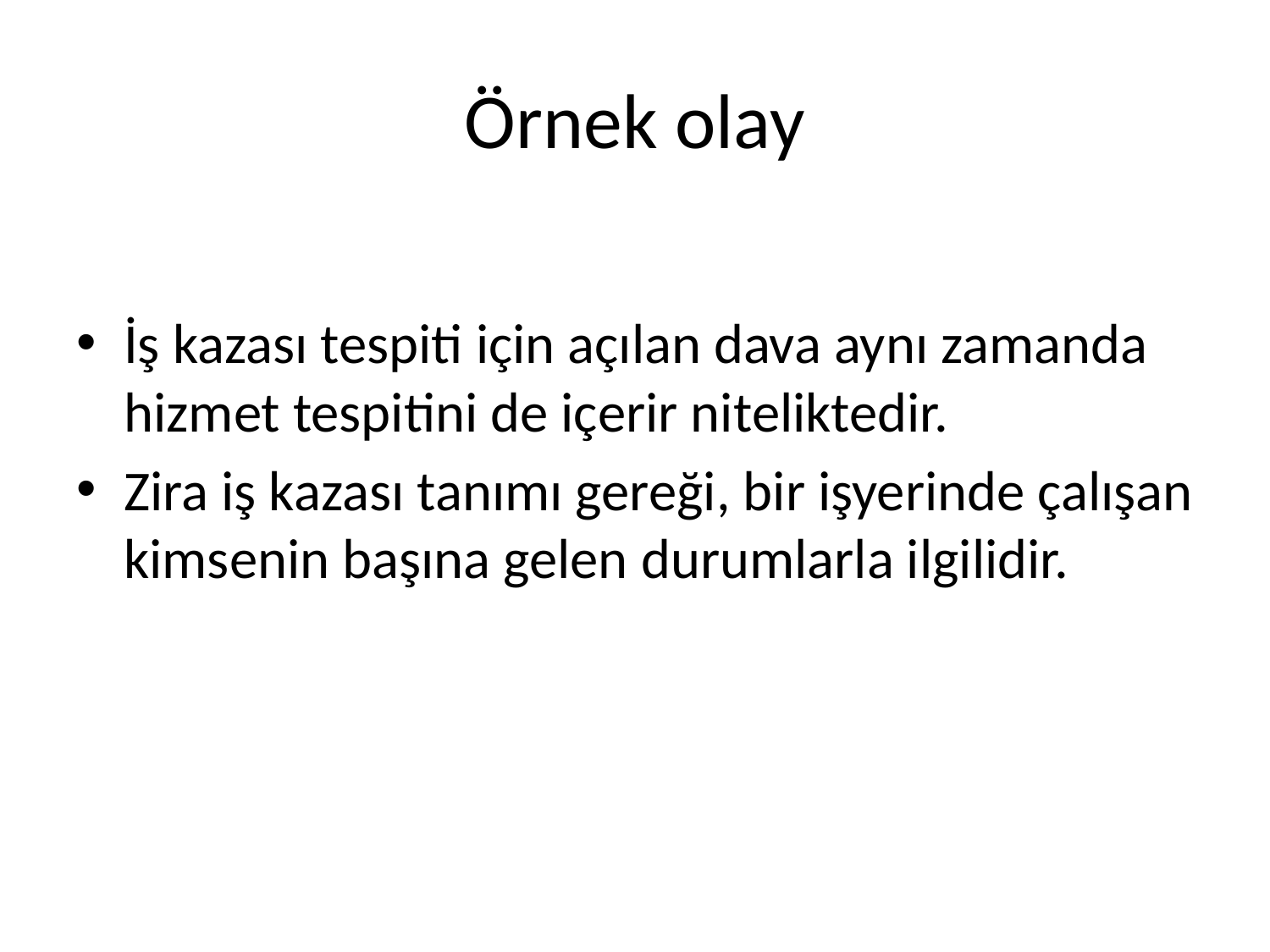

# Örnek olay

İş kazası tespiti için açılan dava aynı zamanda hizmet tespitini de içerir niteliktedir.
Zira iş kazası tanımı gereği, bir işyerinde çalışan kimsenin başına gelen durumlarla ilgilidir.